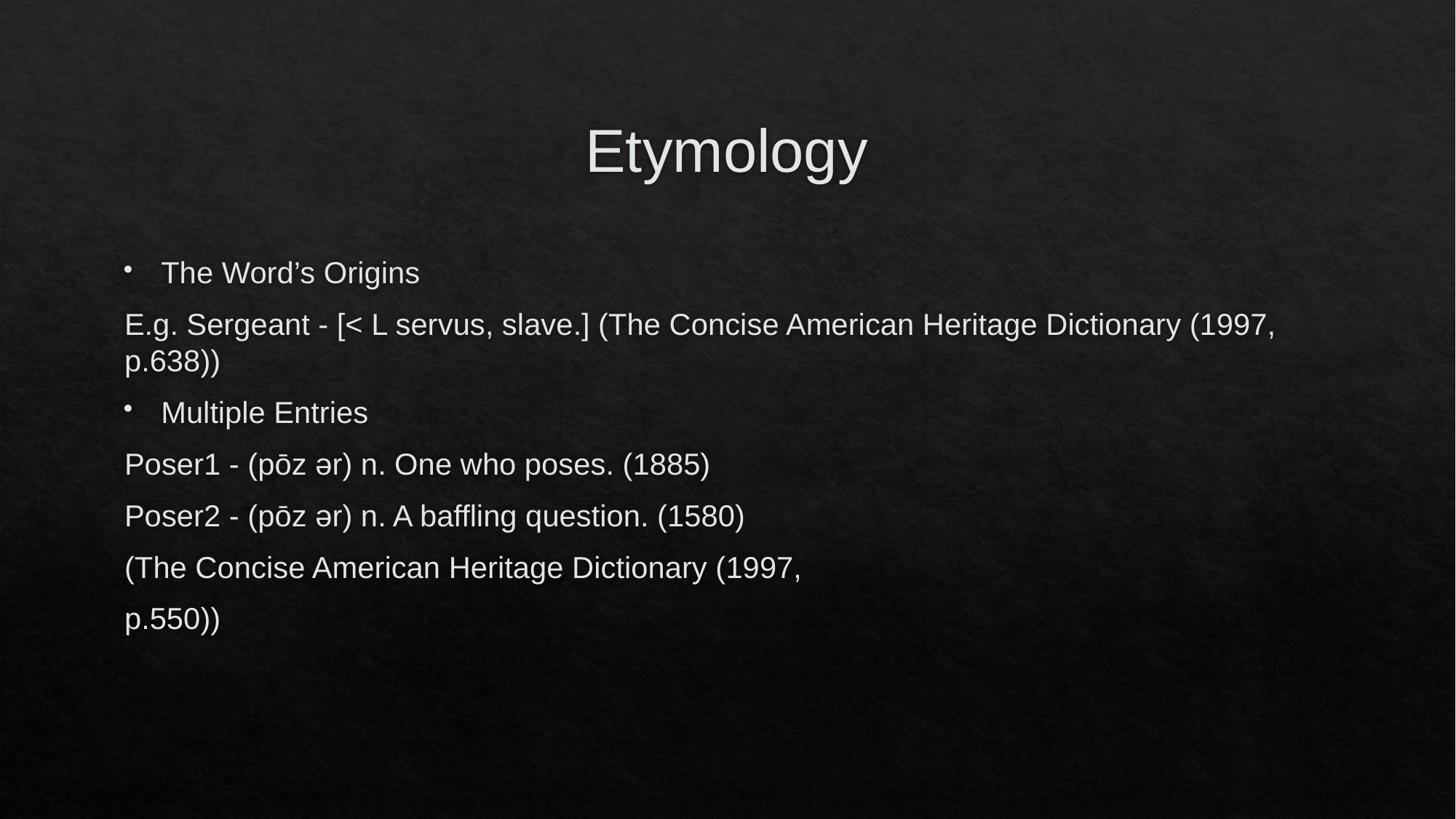

# Etymology
The Word’s Origins
E.g. Sergeant - [< L servus, slave.] (The Concise American Heritage Dictionary (1997, p.638))
Multiple Entries
Poser1 - (pōz ər) n. One who poses. (1885)
Poser2 - (pōz ər) n. A baffling question. (1580)
(The Concise American Heritage Dictionary (1997,
p.550))